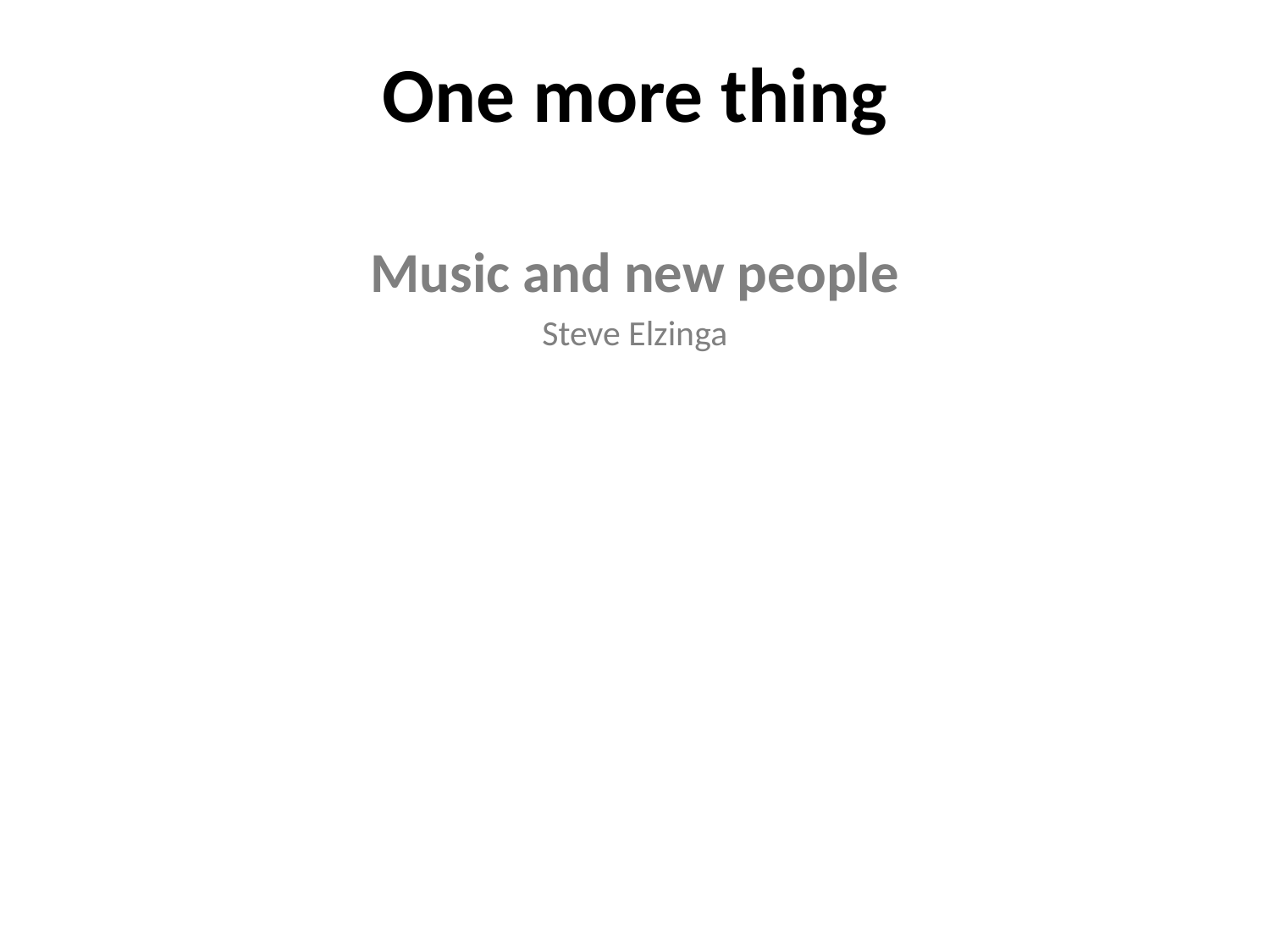

# One more thing
Music and new people
Steve Elzinga